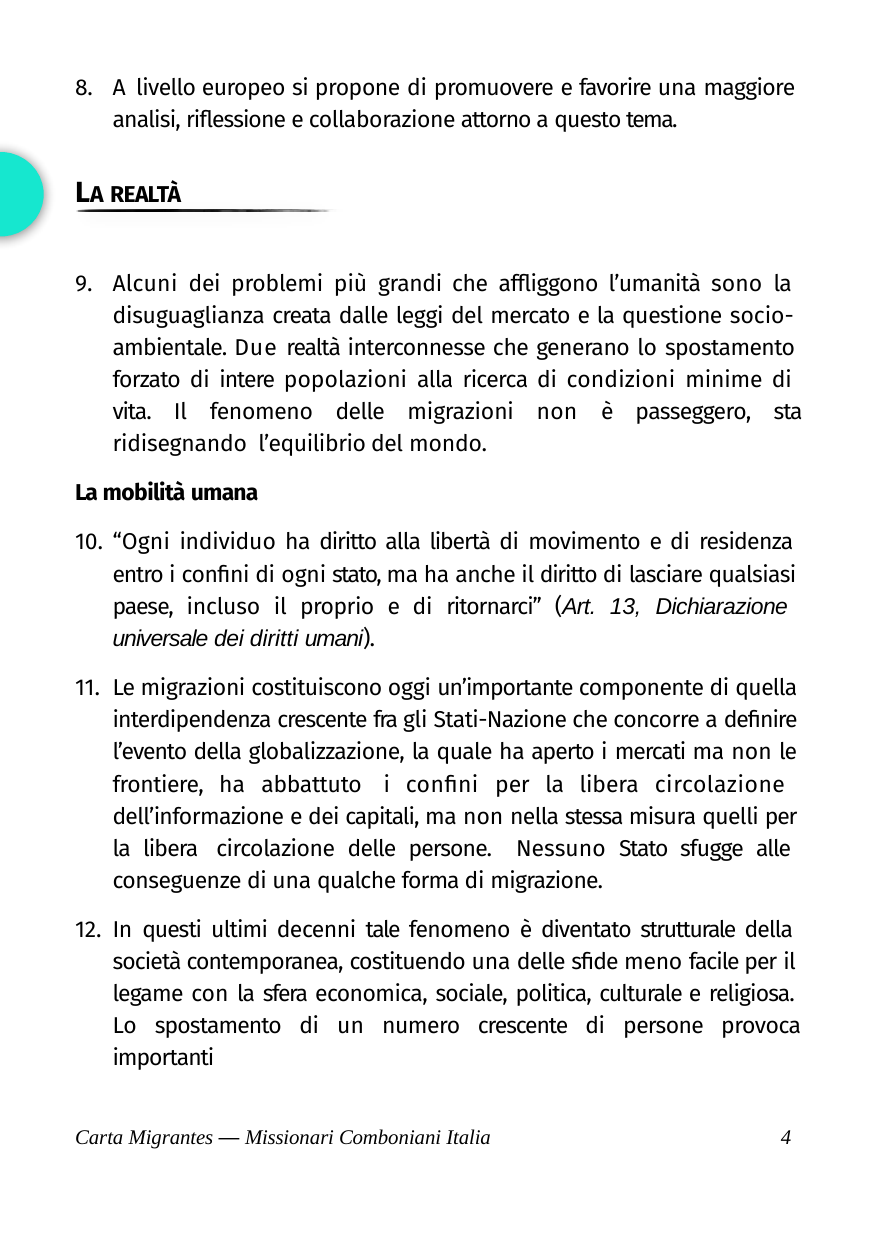

A livello europeo si propone di promuovere e favorire una maggiore  analisi, riflessione e collaborazione attorno a questo tema.

LA REALTÀ

Alcuni dei problemi più grandi che affliggono l’umanità sono la  disuguaglianza creata dalle leggi del mercato e la questione socio-  ambientale. Due realtà interconnesse che generano lo spostamento  forzato di intere popolazioni alla ricerca di condizioni minime di  vita. Il fenomeno delle migrazioni non è passeggero, sta ridisegnando  l’equilibrio del mondo.
La mobilità umana
“Ogni individuo ha diritto alla libertà di movimento e di residenza  entro i confini di ogni stato, ma ha anche il diritto di lasciare qualsiasi  paese, incluso il proprio e di ritornarci” (Art. 13, Dichiarazione  universale dei diritti umani).
Le migrazioni costituiscono oggi un’importante componente di quella  interdipendenza crescente fra gli Stati-Nazione che concorre a definire  l’evento della globalizzazione, la quale ha aperto i mercati ma non le  frontiere, ha abbattuto i confini per la libera circolazione  dell’informazione e dei capitali, ma non nella stessa misura quelli per  la libera circolazione delle persone.  Nessuno Stato sfugge alle  conseguenze di una qualche forma di migrazione.
In questi ultimi decenni tale fenomeno è diventato strutturale della  società contemporanea, costituendo una delle sfide meno facile per il  legame con la sfera economica, sociale, politica, culturale e religiosa.  Lo spostamento di un numero crescente di persone provoca importanti

Carta Migrantes — Missionari Comboniani Italia
4